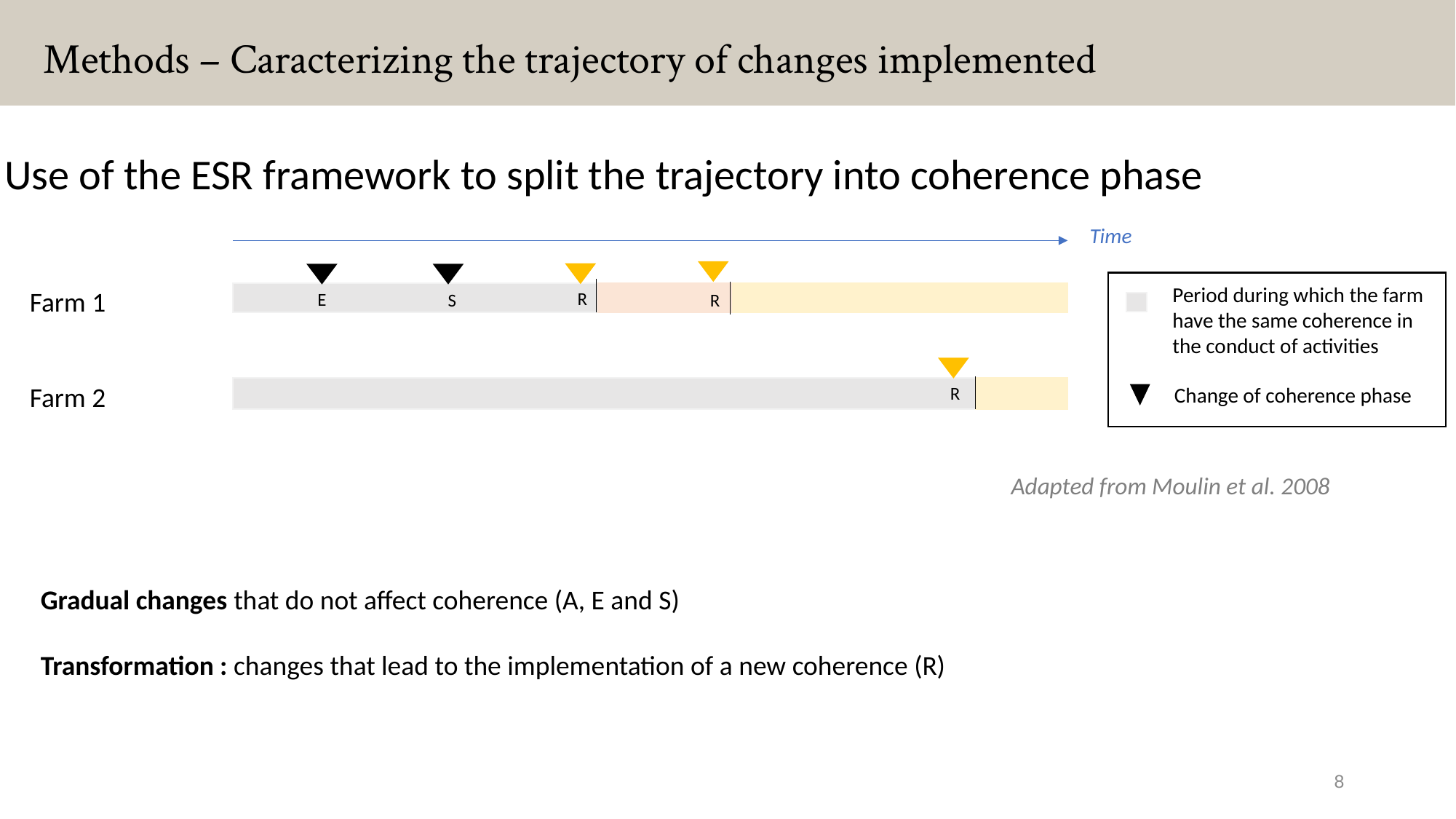

Methods – Caracterizing the trajectory of changes implemented
Use of the ESR framework to split the trajectory into coherence phase
Time

Period during which the farm have the same coherence in the conduct of activities
Farm 1
 R
E

S

 R

Farm 2
R
Change of coherence phase

Adapted from Moulin et al. 2008
Gradual changes that do not affect coherence (A, E and S)

Transformation : changes that lead to the implementation of a new coherence (R)
8